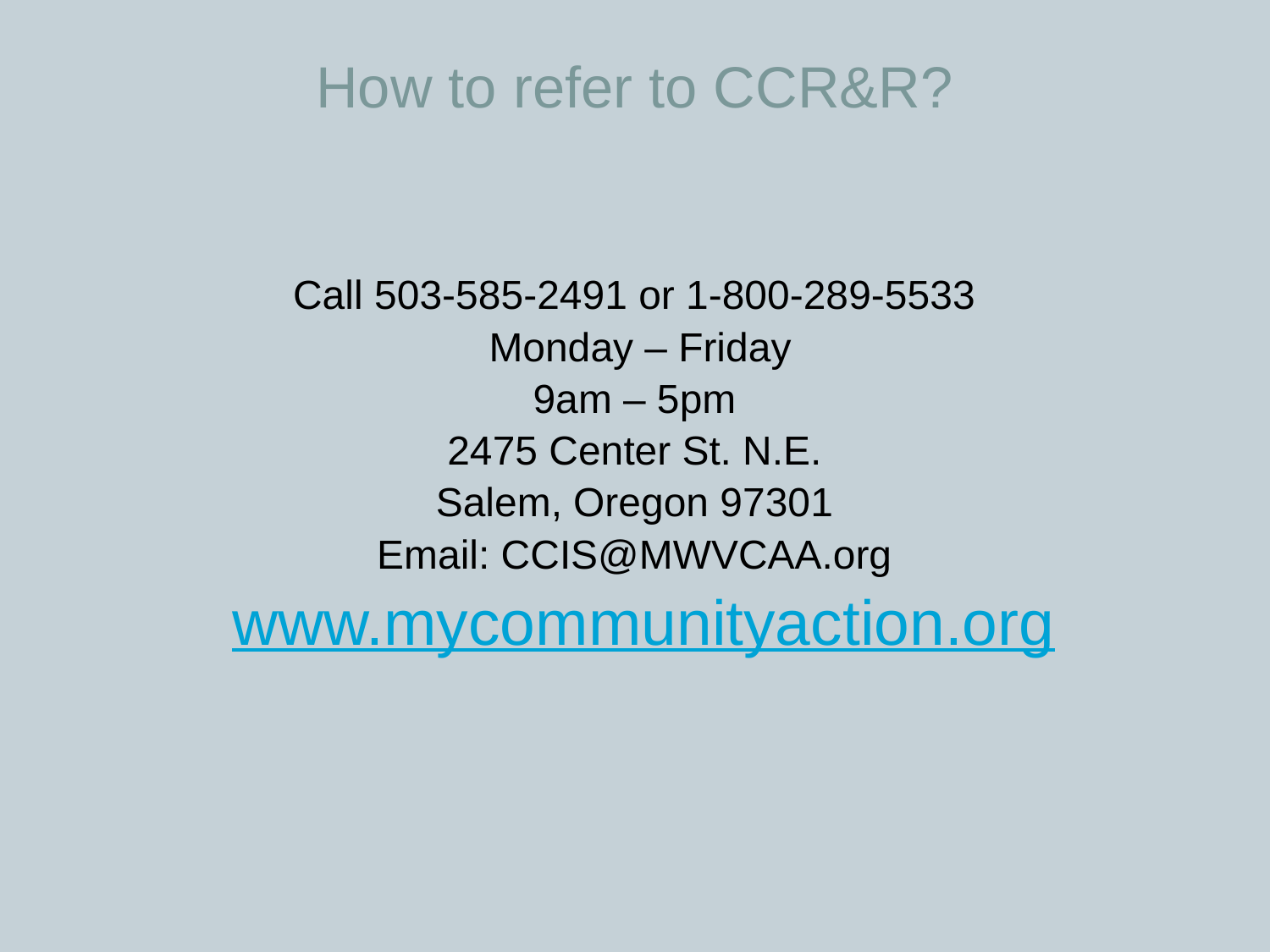

How to refer to CCR&R?

Call 503-585-2491 or 1-800-289-5533
  Monday – Friday
9am – 5pm
2475 Center St. N.E.
Salem, Oregon 97301
Email: CCIS@MWVCAA.org
 www.mycommunityaction.org